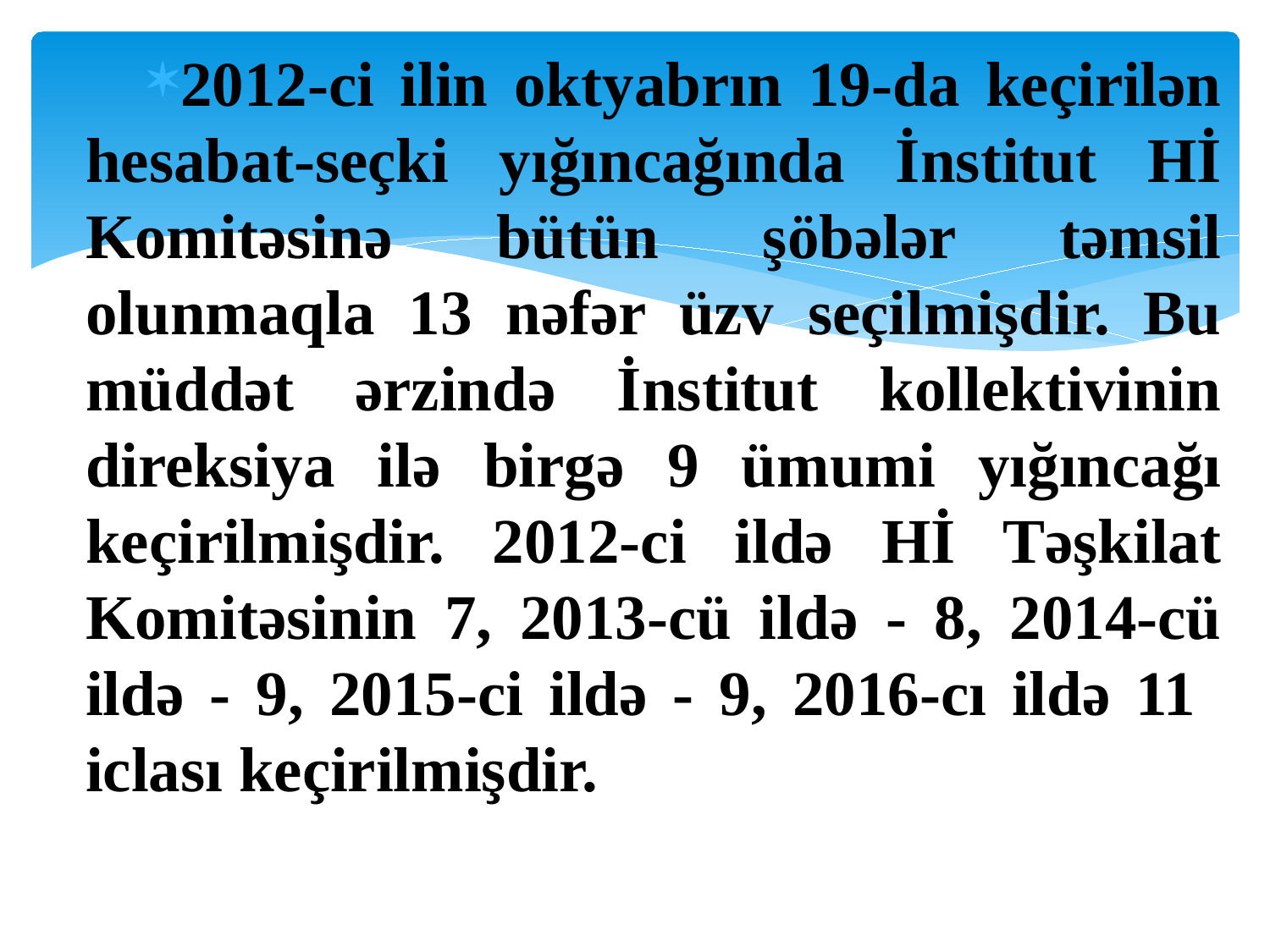

2012-ci ilin oktyabrın 19-da keçirilən hesabat-seçki yığıncağında İnstitut Hİ Komitəsinə bütün şöbələr təmsil olunmaqla 13 nəfər üzv seçilmişdir. Bu müddət ərzində İnstitut kollektivinin direksiya ilə birgə 9 ümumi yığıncağı keçirilmişdir. 2012-ci ildə Hİ Təşkilat Komitəsinin 7, 2013-cü ildə - 8, 2014-cü ildə - 9, 2015-ci ildə - 9, 2016-cı ildə 11  iclası keçirilmişdir.